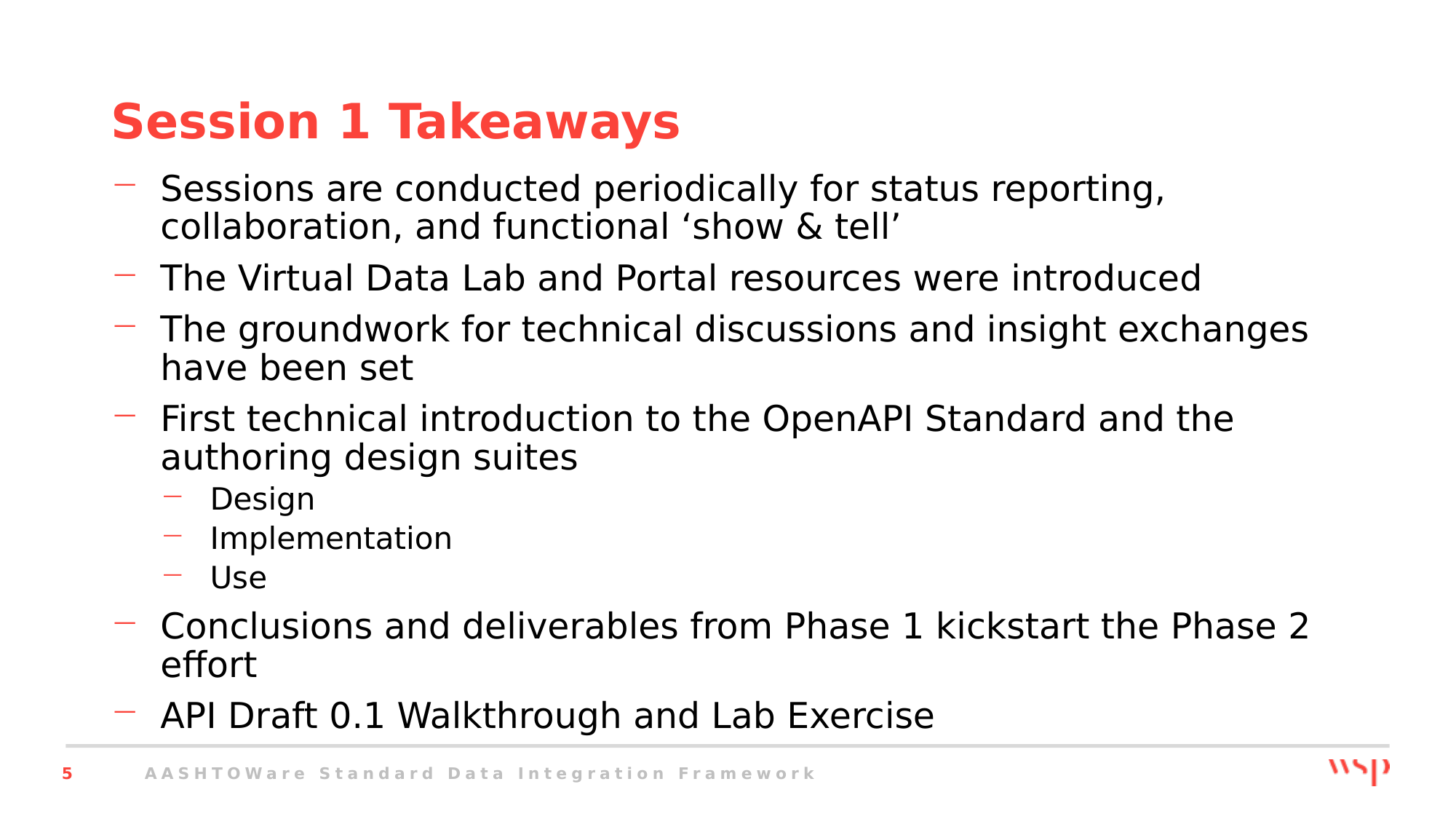

# Session 1 Takeaways
Sessions are conducted periodically for status reporting, collaboration, and functional ‘show & tell’
The Virtual Data Lab and Portal resources were introduced
The groundwork for technical discussions and insight exchanges have been set
First technical introduction to the OpenAPI Standard and the authoring design suites
Design
Implementation
Use
Conclusions and deliverables from Phase 1 kickstart the Phase 2 effort
API Draft 0.1 Walkthrough and Lab Exercise